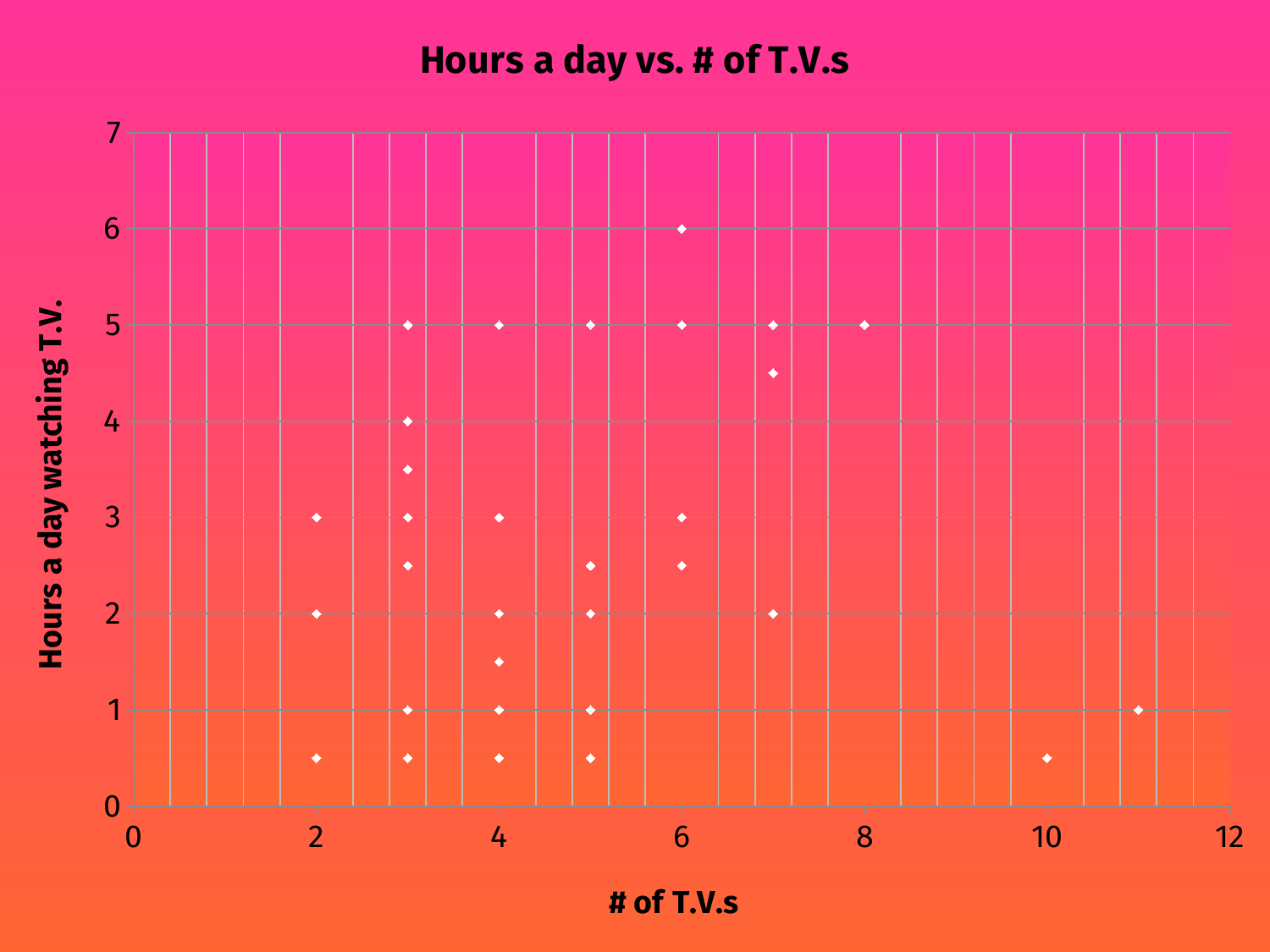

### Chart: Hours a day vs. # of T.V.s

| Category | Hours a day spent on the T.V. |
|---|---|